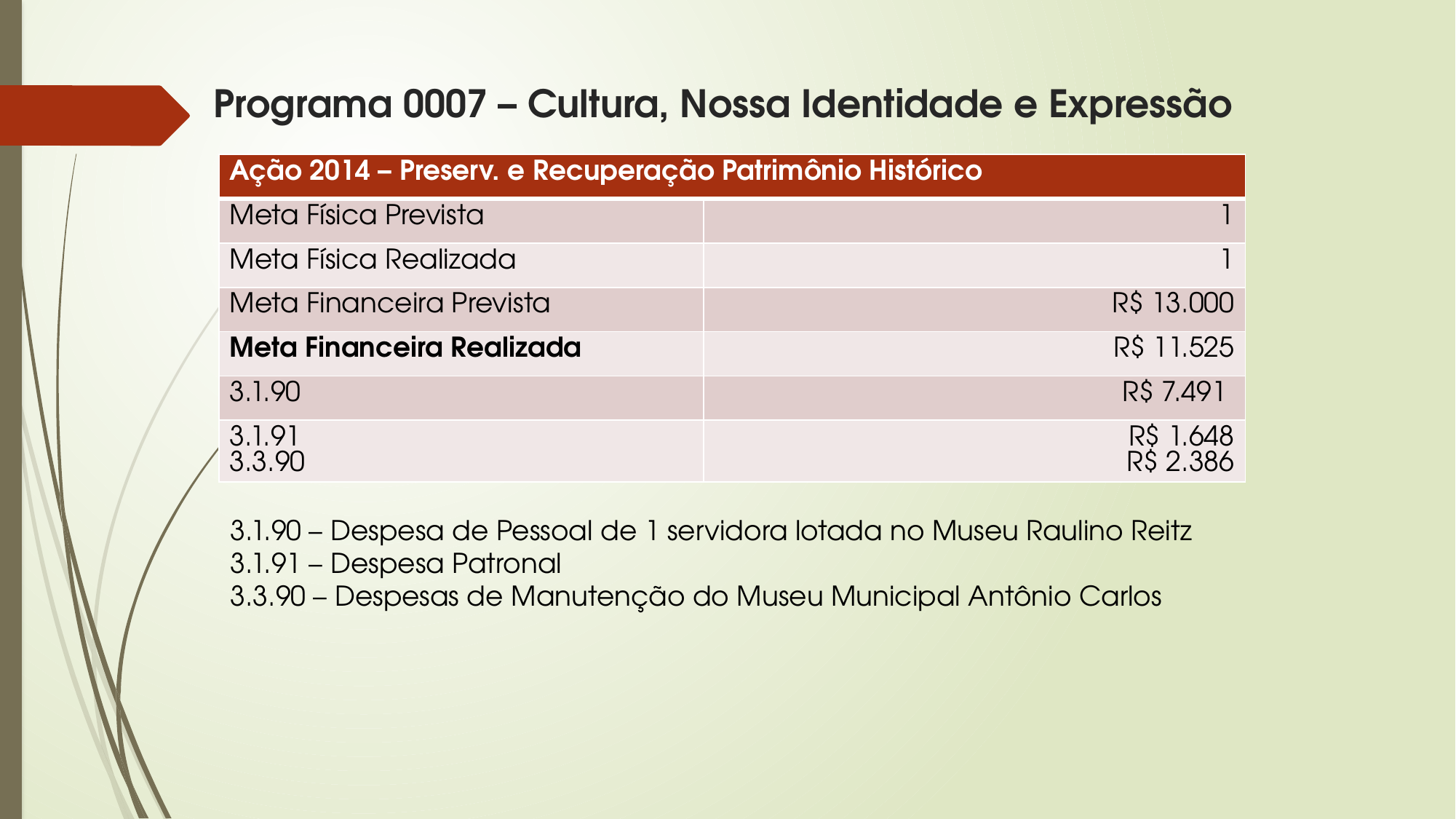

# Programa 0007 – Cultura, Nossa Identidade e Expressão
| Ação 2014 – Preserv. e Recuperação Patrimônio Histórico |  |
| --- | --- |
| Meta Física Prevista | 1 |
| Meta Física Realizada | 1 |
| Meta Financeira Prevista | R$ 13.000 |
| Meta Financeira Realizada | R$ 11.525 |
| 3.1.90 | R$ 7.491 |
| 3.1.91 3.3.90 | R$ 1.648 R$ 2.386 |
3.1.90 – Despesa de Pessoal de 1 servidora lotada no Museu Raulino Reitz
3.1.91 – Despesa Patronal
3.3.90 – Despesas de Manutenção do Museu Municipal Antônio Carlos